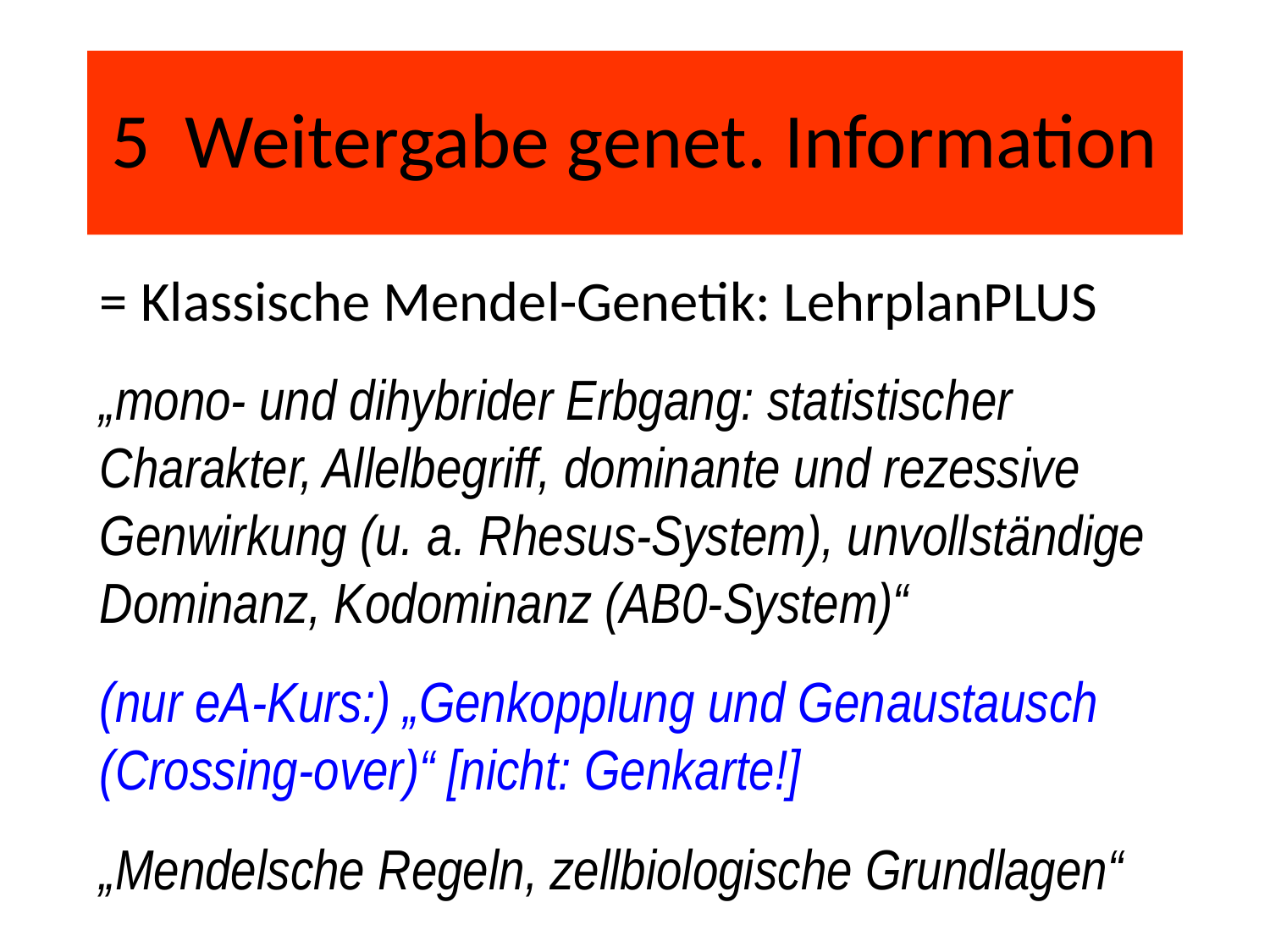

# 5  Weitergabe genet. Information
= Klassische Mendel-Genetik: LehrplanPLUS
„mono- und dihybrider Erbgang: statistischer Charak­ter, Allelbegriff, dominante und rezessive Genwirkung (u. a. Rhesus-System), unvoll­ständige Dominanz, Kodominanz (AB0-System)“
(nur eA-Kurs:) „Genkopplung und Gen­austausch (Crossing-over)“ [nicht: Genkarte!]
„Mendelsche Regeln, zellbiologische Grundlagen“